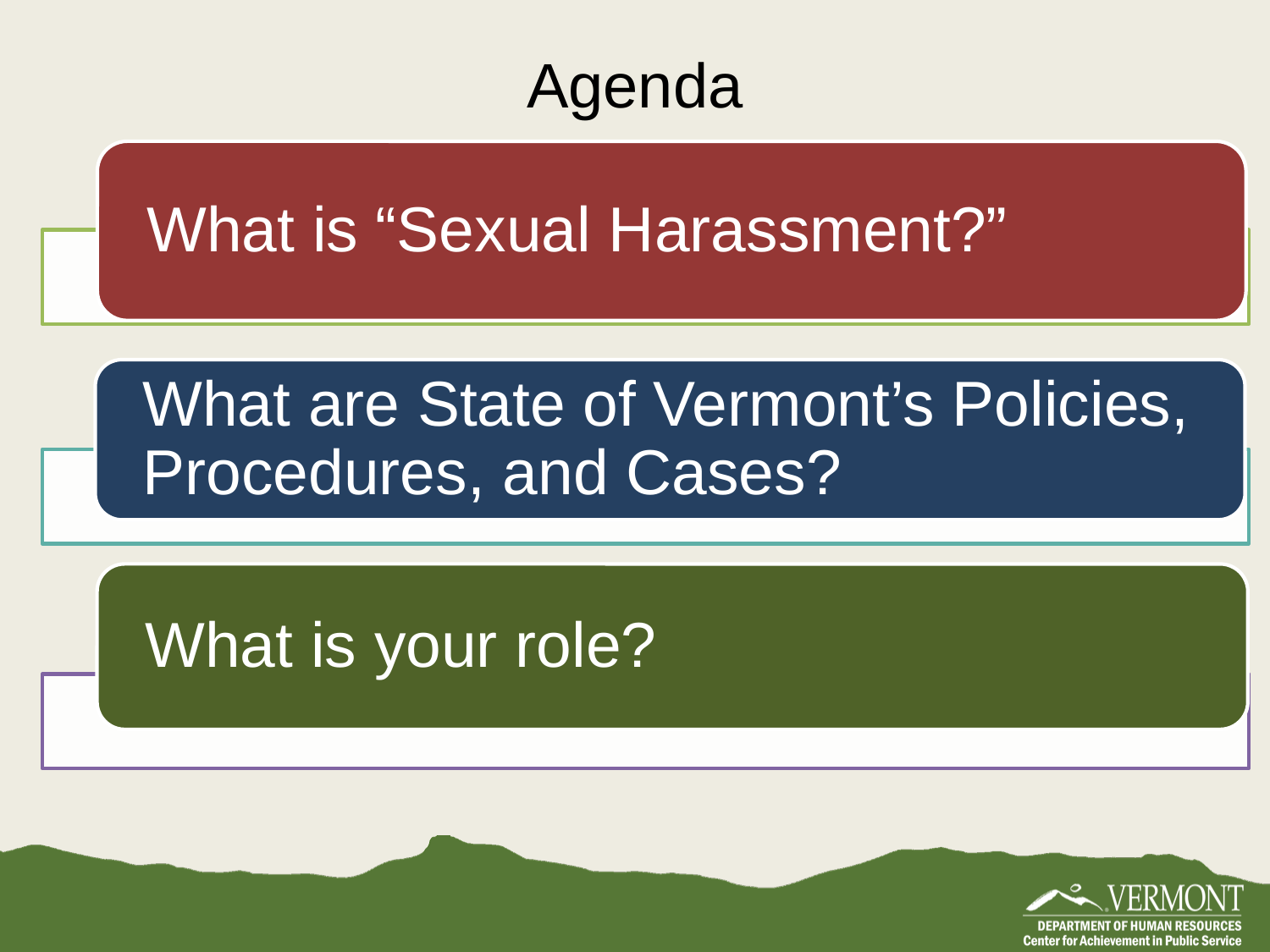

# Agenda
What is “Sexual Harassment?”
What are State of Vermont’s Policies, Procedures, and Cases?
What is your role?